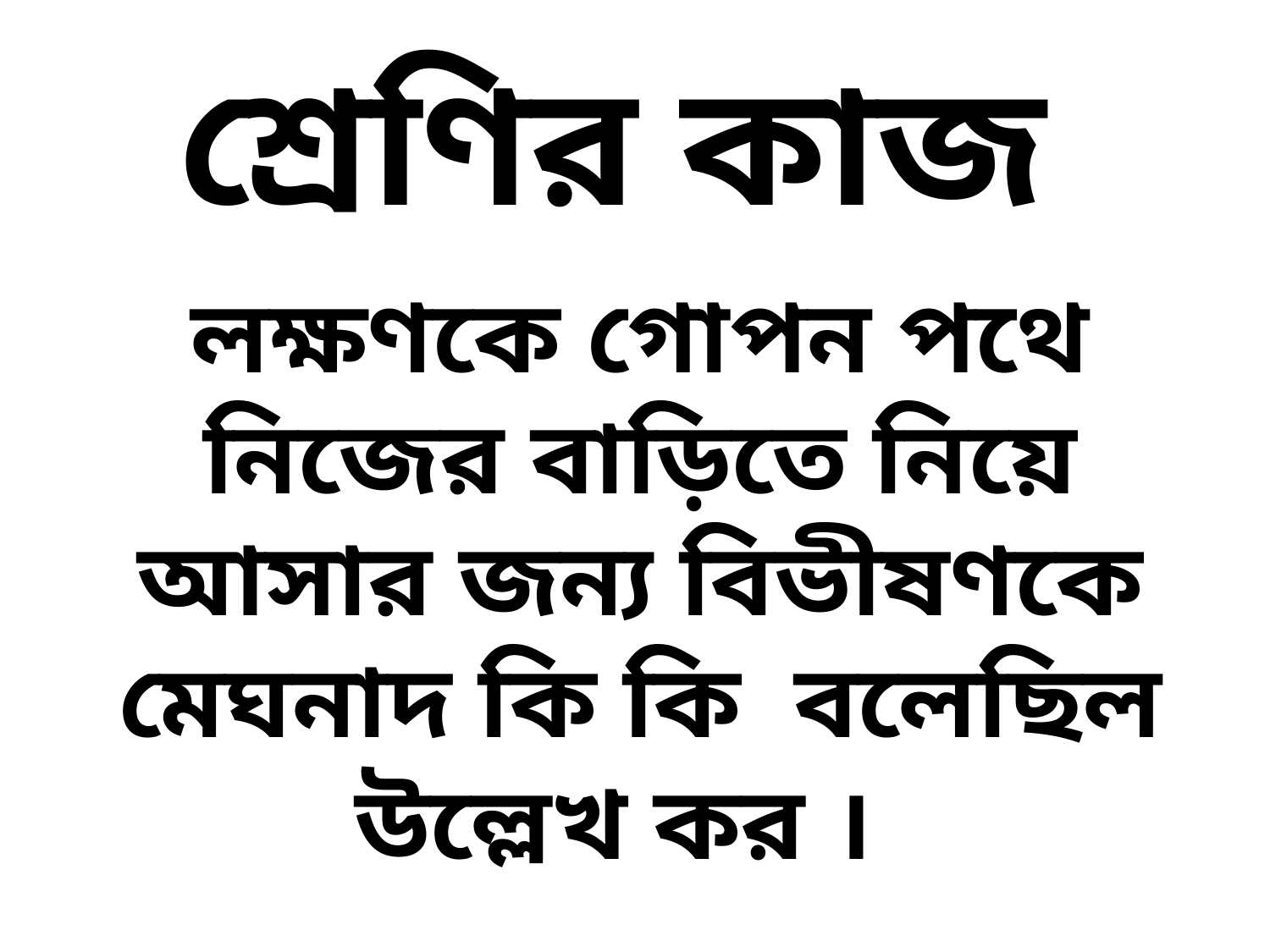

# শ্রেণির কাজ
লক্ষণকে গোপন পথে নিজের বাড়িতে নিয়ে আসার জন্য বিভীষণকে মেঘনাদ কি কি  বলেছিল উল্লেখ কর ।